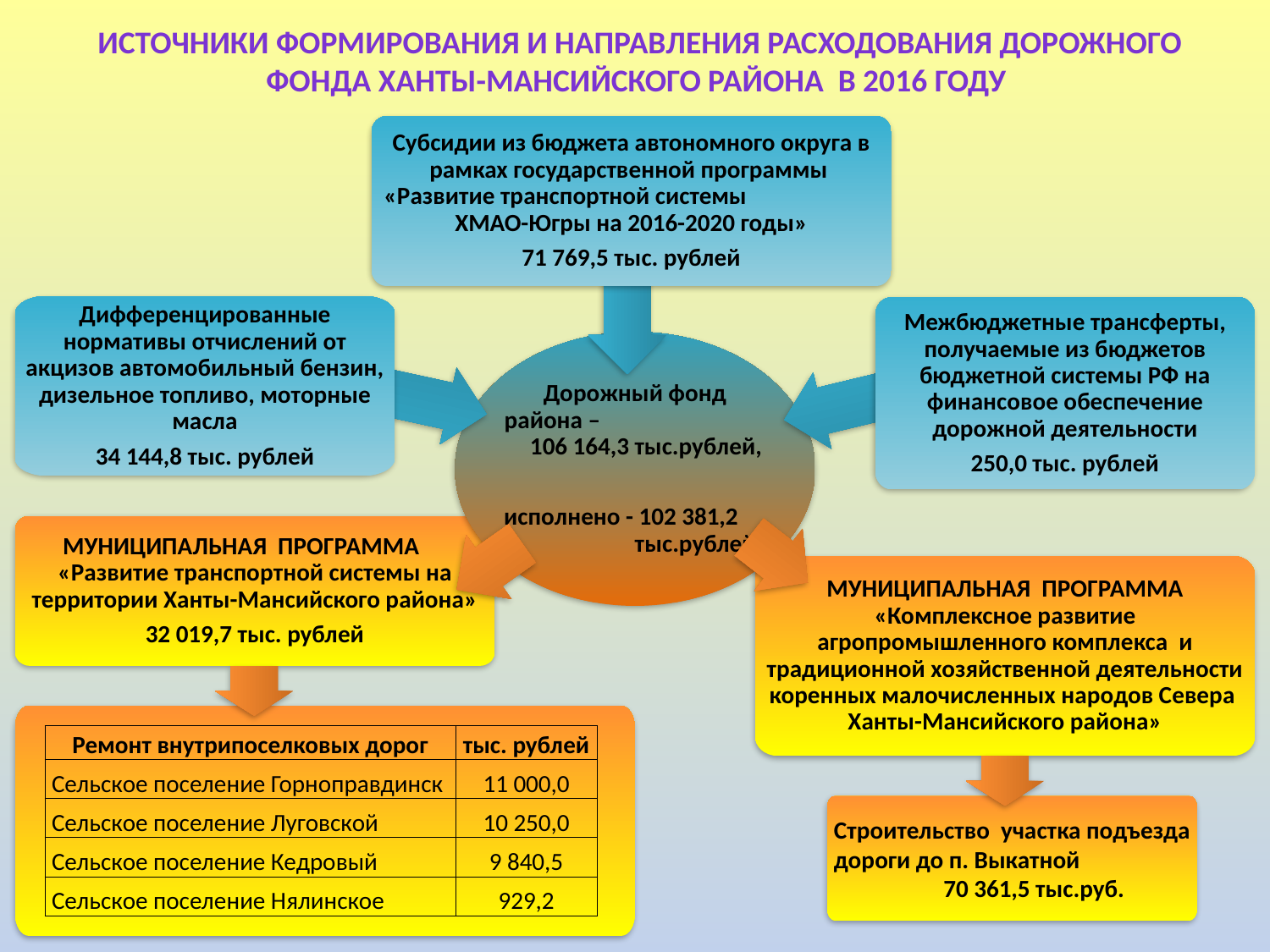

Источники формирования и направления расходования дорожного фонда Ханты-Мансийского района  в 2016 году
Субсидии из бюджета автономного округа в рамках государственной программы  «Развитие транспортной системы                         ХМАО-Югры на 2016-2020 годы»
71 769,5 тыс. рублей

Дифференцированные нормативы отчислений от акцизов автомобильный бензин, дизельное топливо, моторные масла
34 144,8 тыс. рублей
Межбюджетные трансферты, получаемые из бюджетов бюджетной системы РФ на финансовое обеспечение дорожной деятельности
250,0 тыс. рублей
Дорожный фонд района –                                   106 164,3 тыс.рублей,

исполнено - 102 381,2                            тыс.рублей

МУНИЦИПАЛЬНАЯ  ПРОГРАММА      «Развитие транспортной системы на территории Ханты-Мансийского района»
32 019,7 тыс. рублей

МУНИЦИПАЛЬНАЯ  ПРОГРАММА «Комплексное развитие агропромышленного комплекса  и традиционной хозяйственной деятельности коренных малочисленных народов Севера  Ханты-Мансийского района»

Строительство  участка подъезда дороги до п. Выкатной                             70 361,5 тыс.руб.

| Ремонт внутрипоселковых дорог | тыс. рублей |
| --- | --- |
| Сельское поселение Горноправдинск | 11 000,0 |
| Сельское поселение Луговской | 10 250,0 |
| Сельское поселение Кедровый | 9 840,5 |
| Сельское поселение Нялинское | 929,2 |